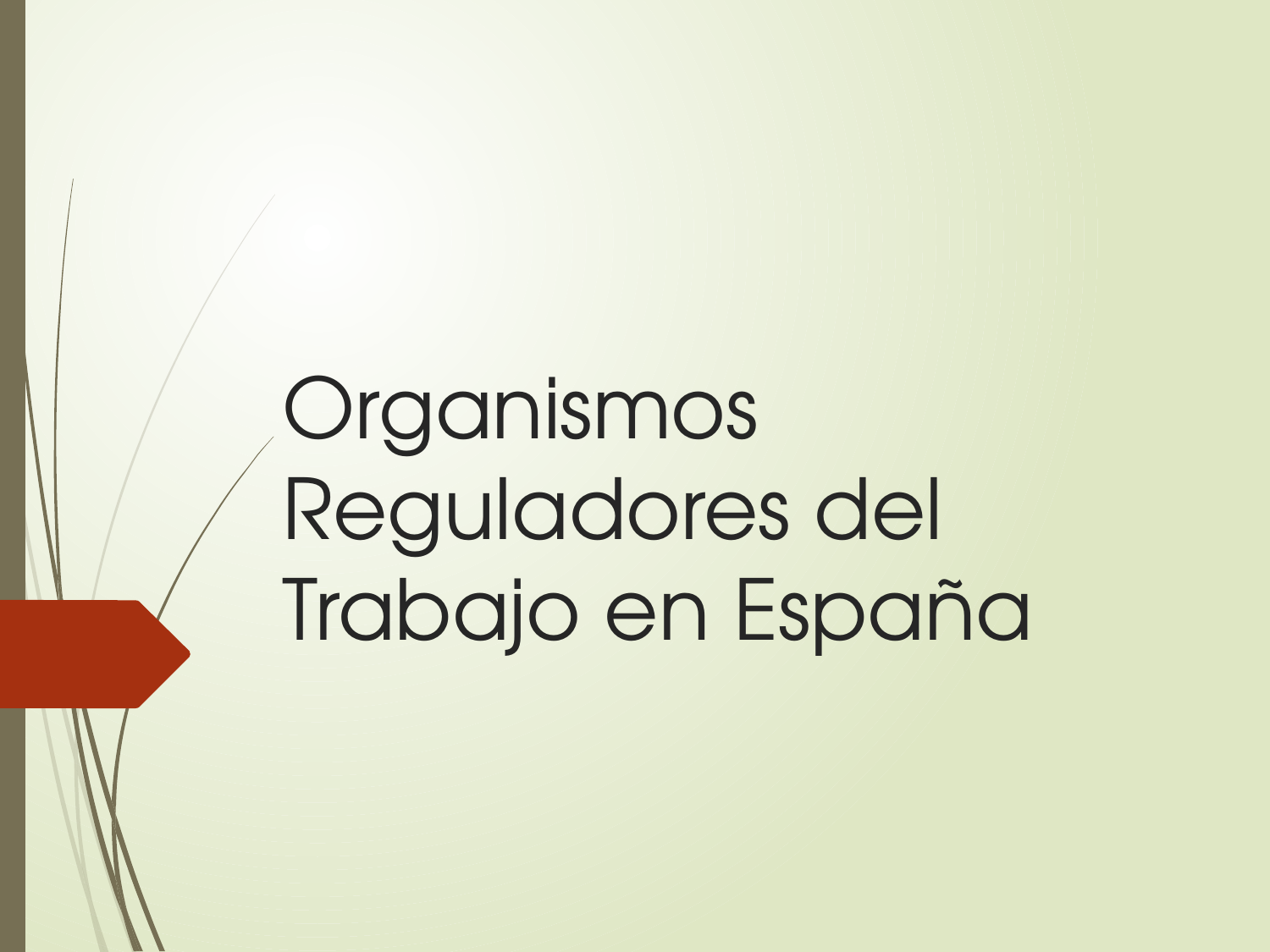

# Organismos Reguladores del Trabajo en España